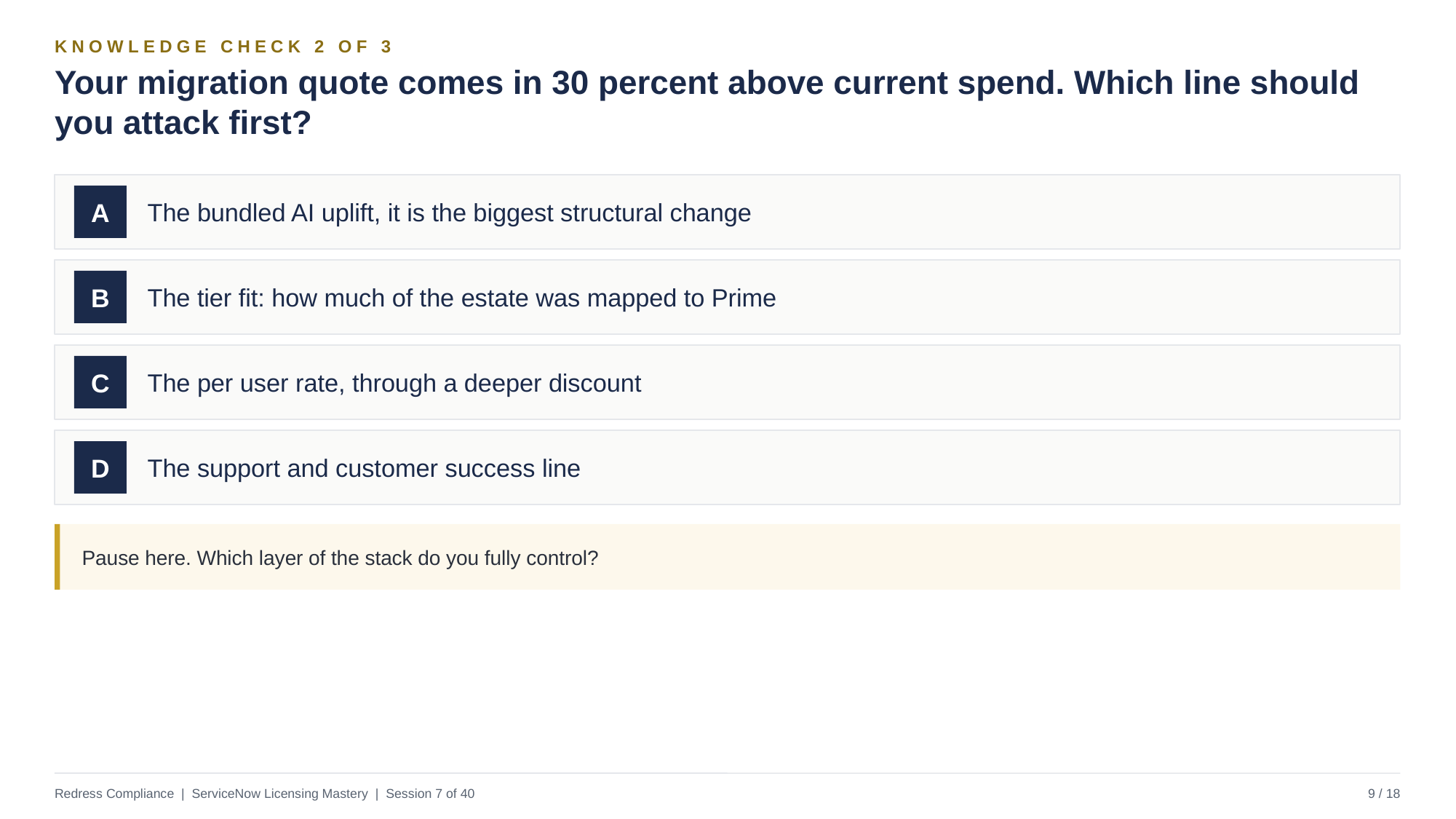

KNOWLEDGE CHECK 2 OF 3
Your migration quote comes in 30 percent above current spend. Which line should you attack first?

The bundled AI uplift, it is the biggest structural change

A

The tier fit: how much of the estate was mapped to Prime

B

The per user rate, through a deeper discount

C

The support and customer success line

D

Pause here. Which layer of the stack do you fully control?

Redress Compliance  |  ServiceNow Licensing Mastery  |  Session 7 of 40
9 / 18